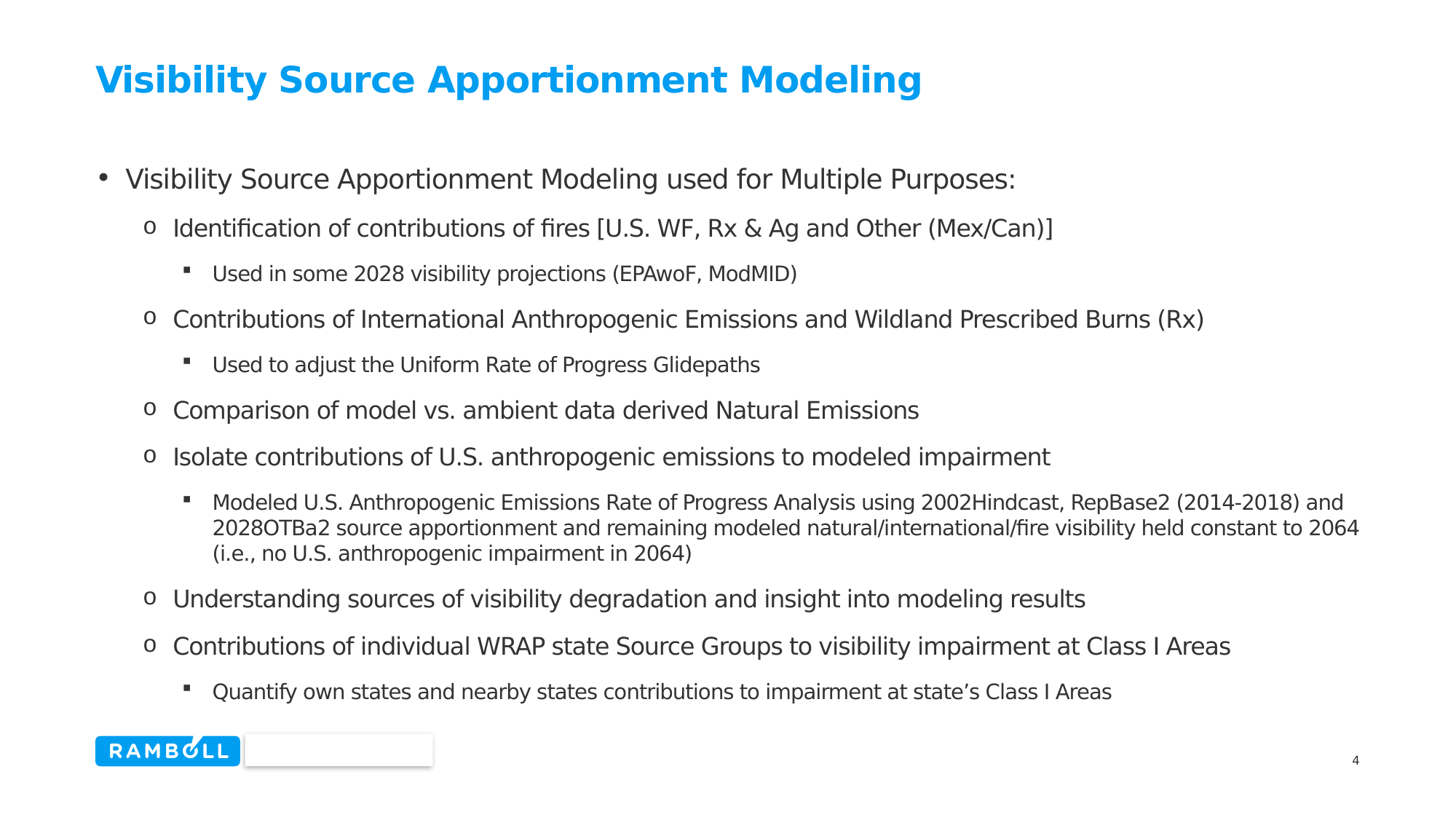

# Visibility Source Apportionment Modeling
Visibility Source Apportionment Modeling used for Multiple Purposes:
Identification of contributions of fires [U.S. WF, Rx & Ag and Other (Mex/Can)]
Used in some 2028 visibility projections (EPAwoF, ModMID)
Contributions of International Anthropogenic Emissions and Wildland Prescribed Burns (Rx)
Used to adjust the Uniform Rate of Progress Glidepaths
Comparison of model vs. ambient data derived Natural Emissions
Isolate contributions of U.S. anthropogenic emissions to modeled impairment
Modeled U.S. Anthropogenic Emissions Rate of Progress Analysis using 2002Hindcast, RepBase2 (2014-2018) and 2028OTBa2 source apportionment and remaining modeled natural/international/fire visibility held constant to 2064 (i.e., no U.S. anthropogenic impairment in 2064)
Understanding sources of visibility degradation and insight into modeling results
Contributions of individual WRAP state Source Groups to visibility impairment at Class I Areas
Quantify own states and nearby states contributions to impairment at state’s Class I Areas

4